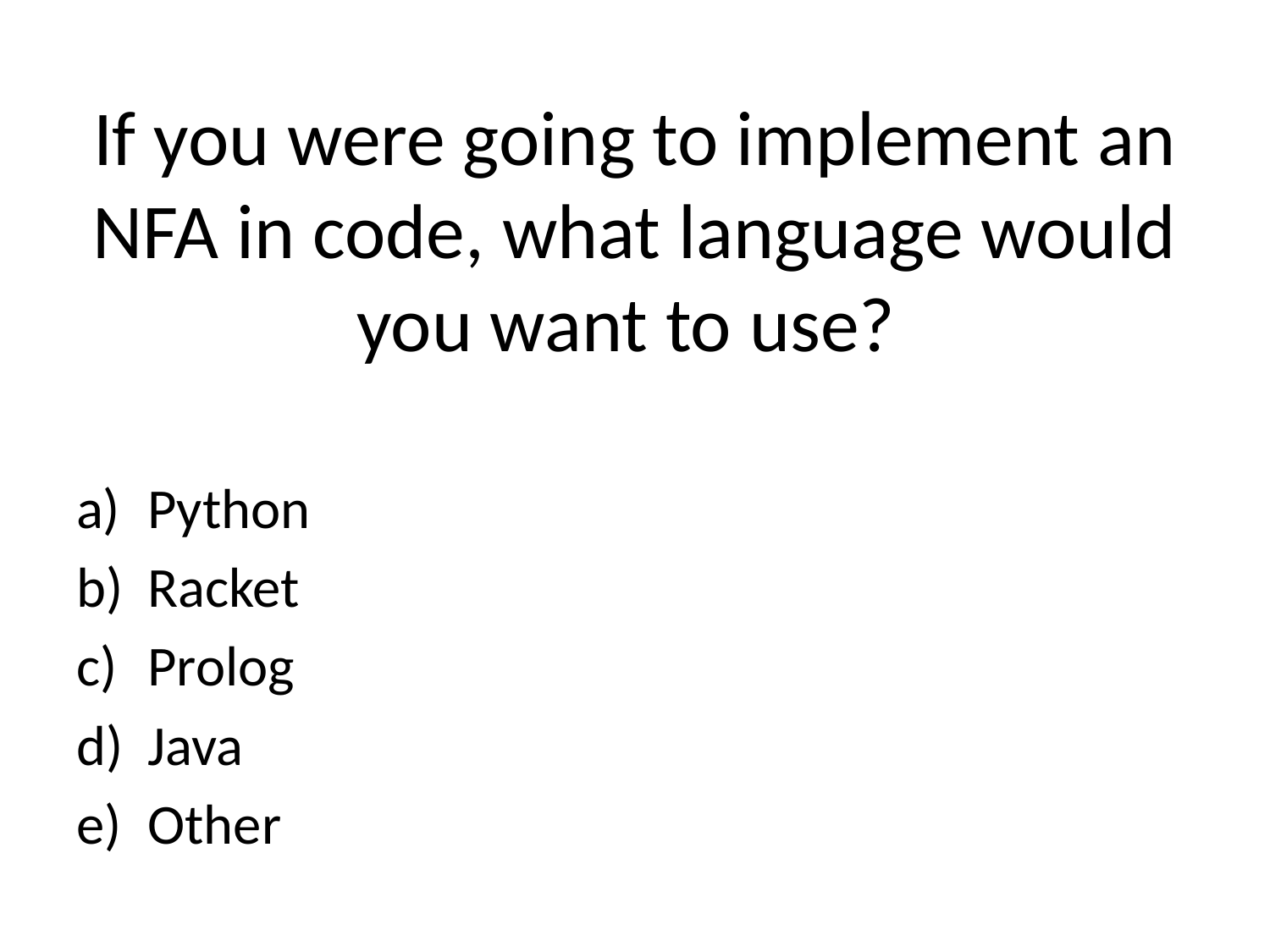

# If you were going to implement an NFA in code, what language would you want to use?
Python
Racket
Prolog
Java
Other